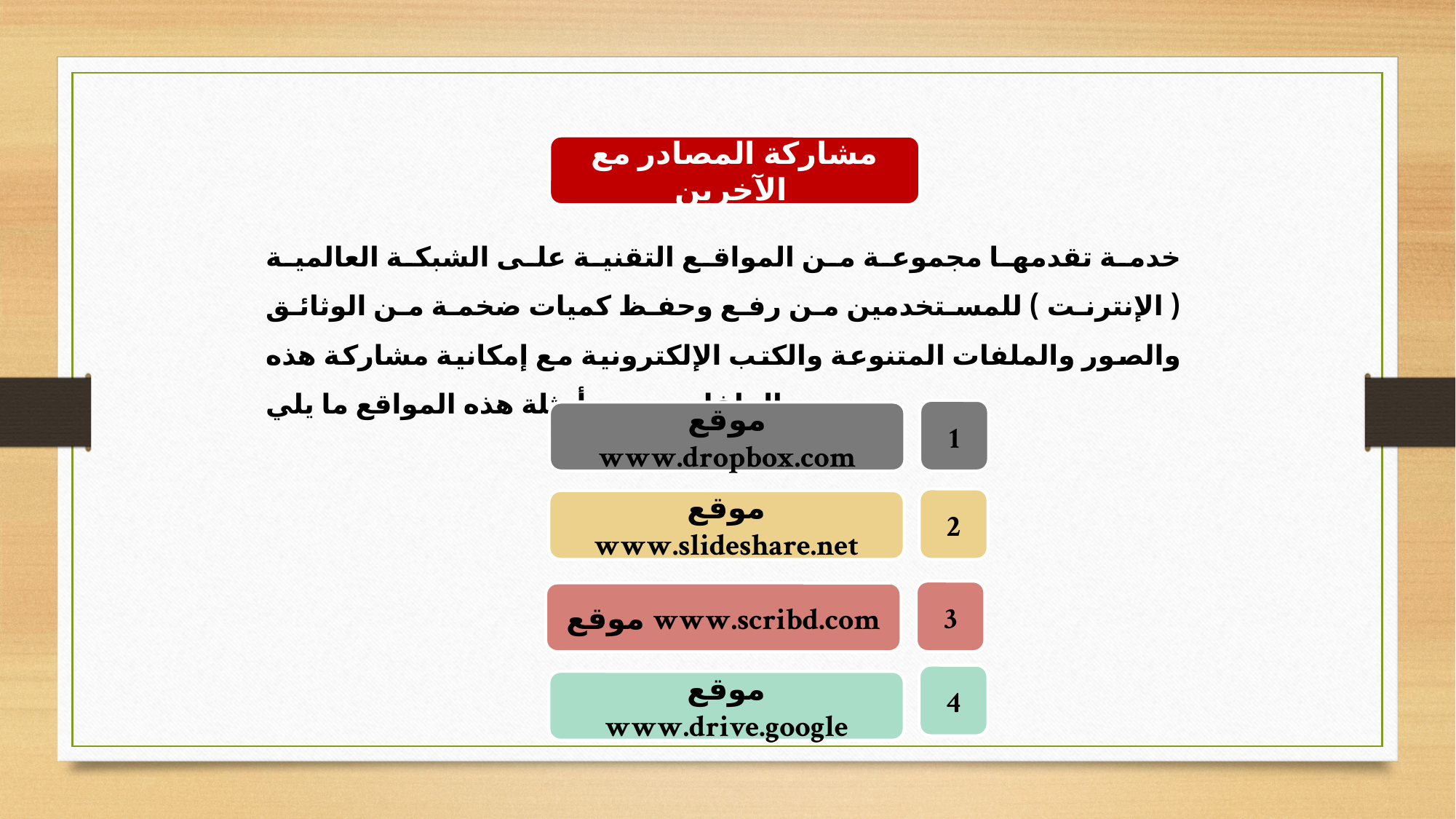

مشاركة المصادر مع الآخرين
خدمة تقدمها مجموعة من المواقع التقنية على الشبكة العالمية ( الإنترنت ) للمستخدمين من رفع وحفظ كميات ضخمة من الوثائق والصور والملفات المتنوعة والكتب الإلكترونية مع إمكانية مشاركة هذه الملفات ، ومن أمثلة هذه المواقع ما يلي :
1
موقع www.dropbox.com
2
موقع www.slideshare.net
3
موقع www.scribd.com
4
موقع www.drive.google